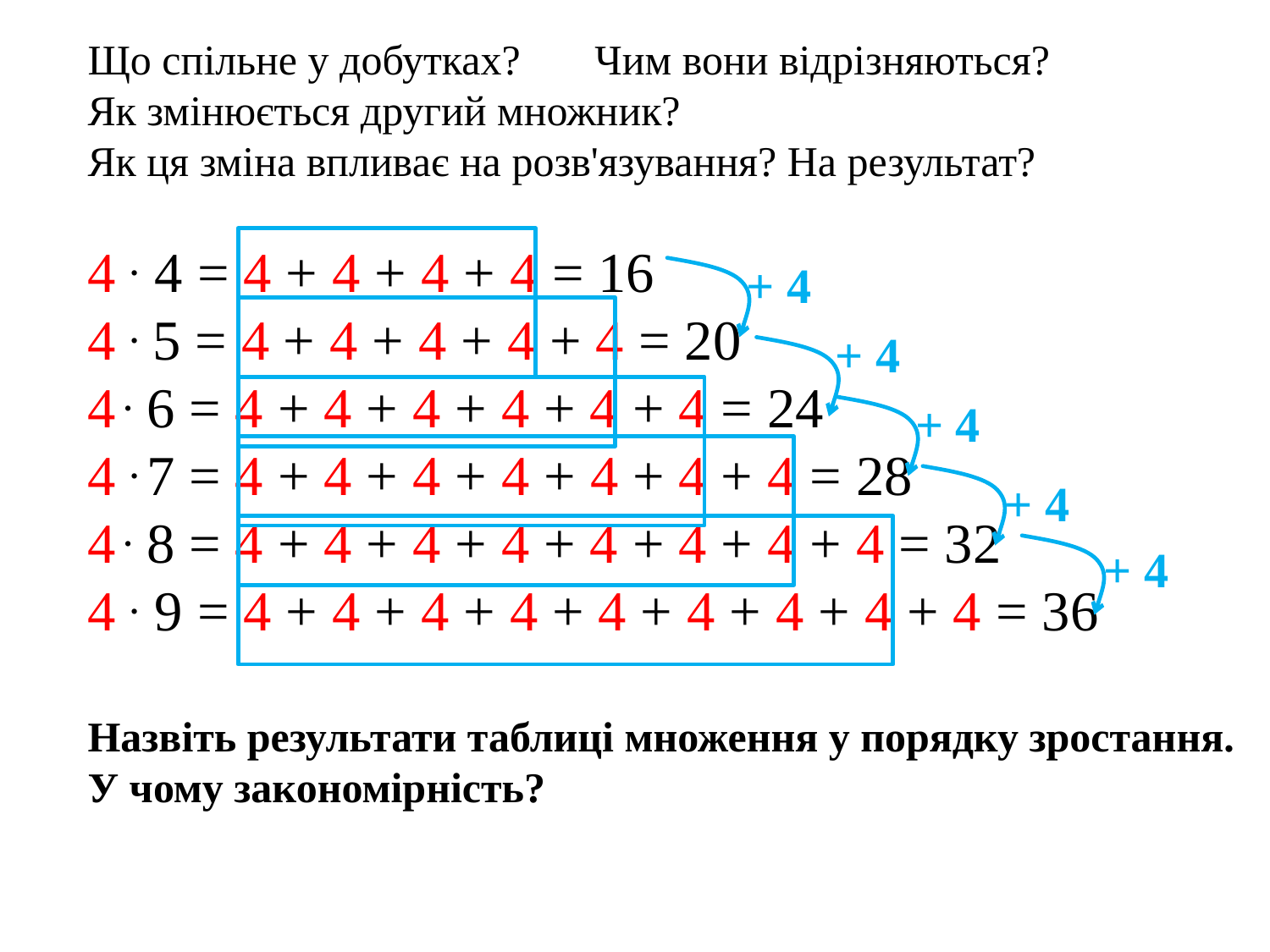

Що спільне у добутках?       Чим вони відрізняються?
Як змінюється другий множник?
Як ця зміна впливає на розв'язування? На результат?

4 .  4 = 4 + 4 + 4 + 4 = 16
4 . 5 = 4 + 4 + 4 + 4 + 4 = 20
4 . 6 = 4 + 4 + 4 + 4 + 4 + 4 = 24
4 . 7 = 4 + 4 + 4 + 4 + 4 + 4 + 4 = 28
4 . 8 = 4 + 4 + 4 + 4 + 4 + 4 + 4 + 4 = 32
4 .  9 = 4 + 4 + 4 + 4 + 4 + 4 + 4 + 4 + 4 = 36

Назвіть результати таблиці множення у порядку зростання.
У чому закономірність?

+ 4

+ 4

+ 4

+ 4

+ 4